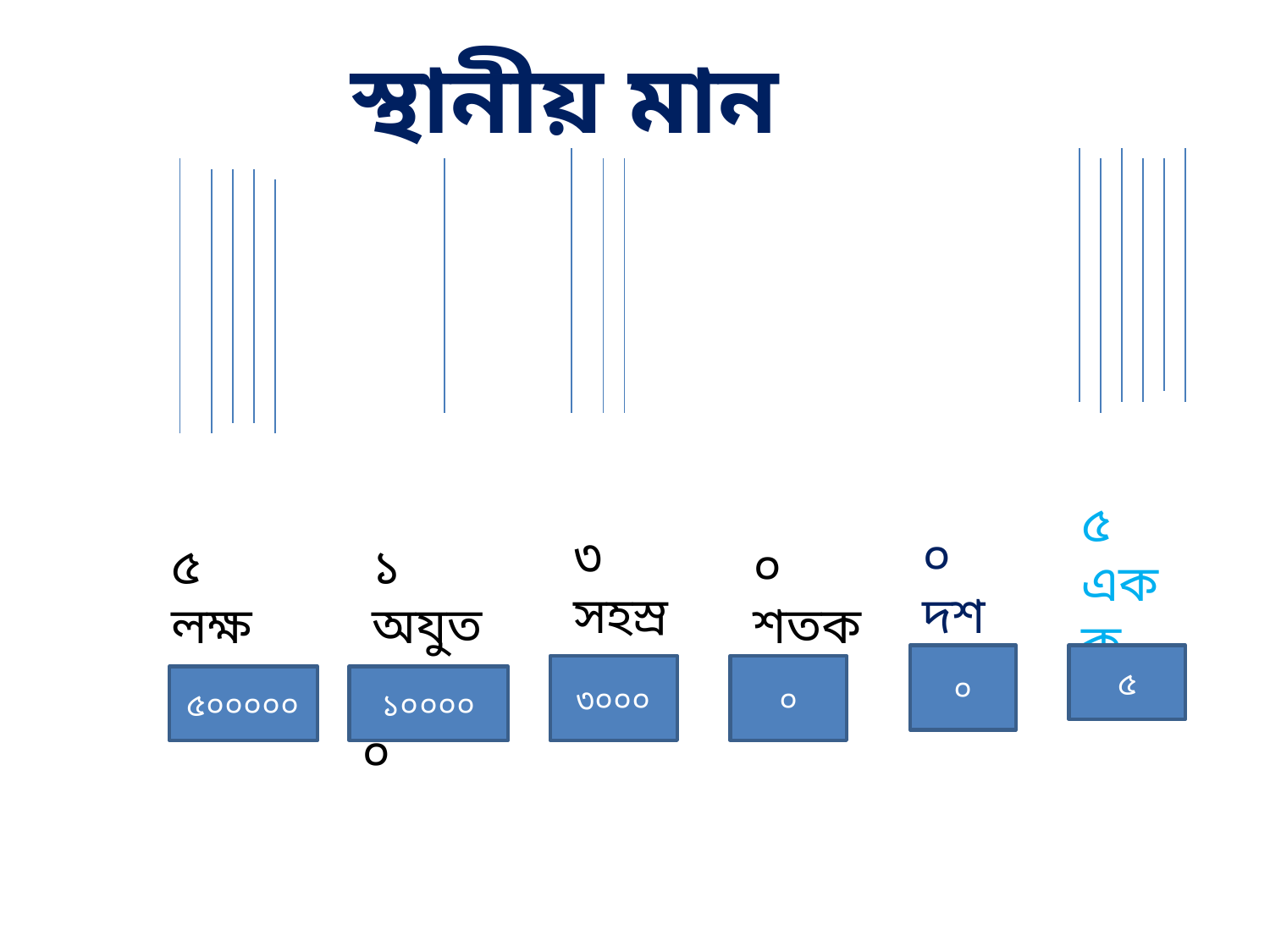

স্থানীয় মান
৫
একক
৩
সহস্র
০
দশক
৫
লক্ষ
১
অযুত
০
শতক
০
৫
১০০০০
৩০০০
০
৫০০০০০
১০০০০